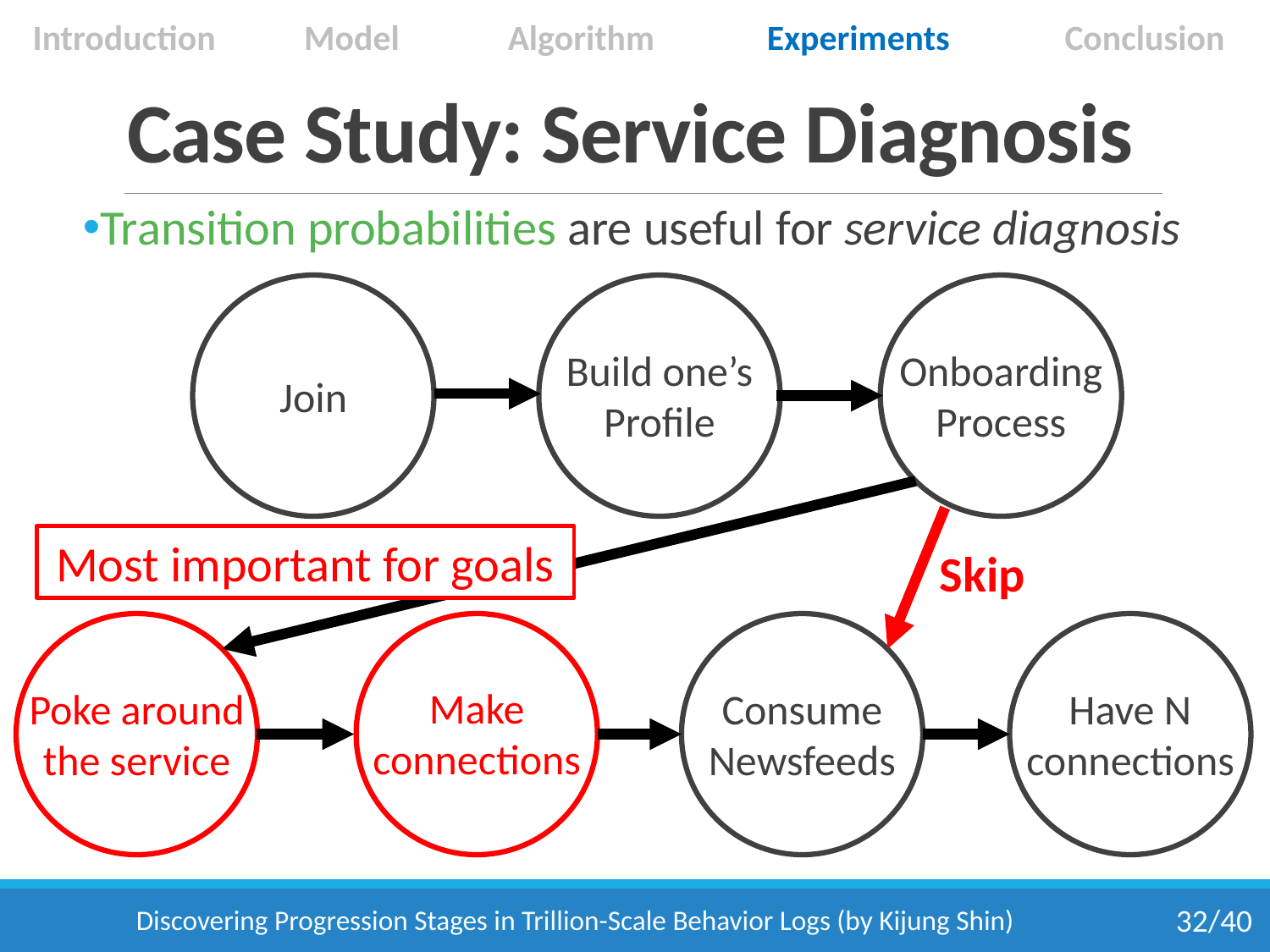

Introduction
Model
Algorithm
Experiments
Conclusion
# Case Study: Service Diagnosis
Transition probabilities are useful for service diagnosis

Build one’s
Profile
Onboarding Process
Join
Most important for goals
Skip

Make connections
Poke around the service
Consume Newsfeeds
Have N connections
Discovering Progression Stages in Trillion-Scale Behavior Logs (by Kijung Shin)
32/40